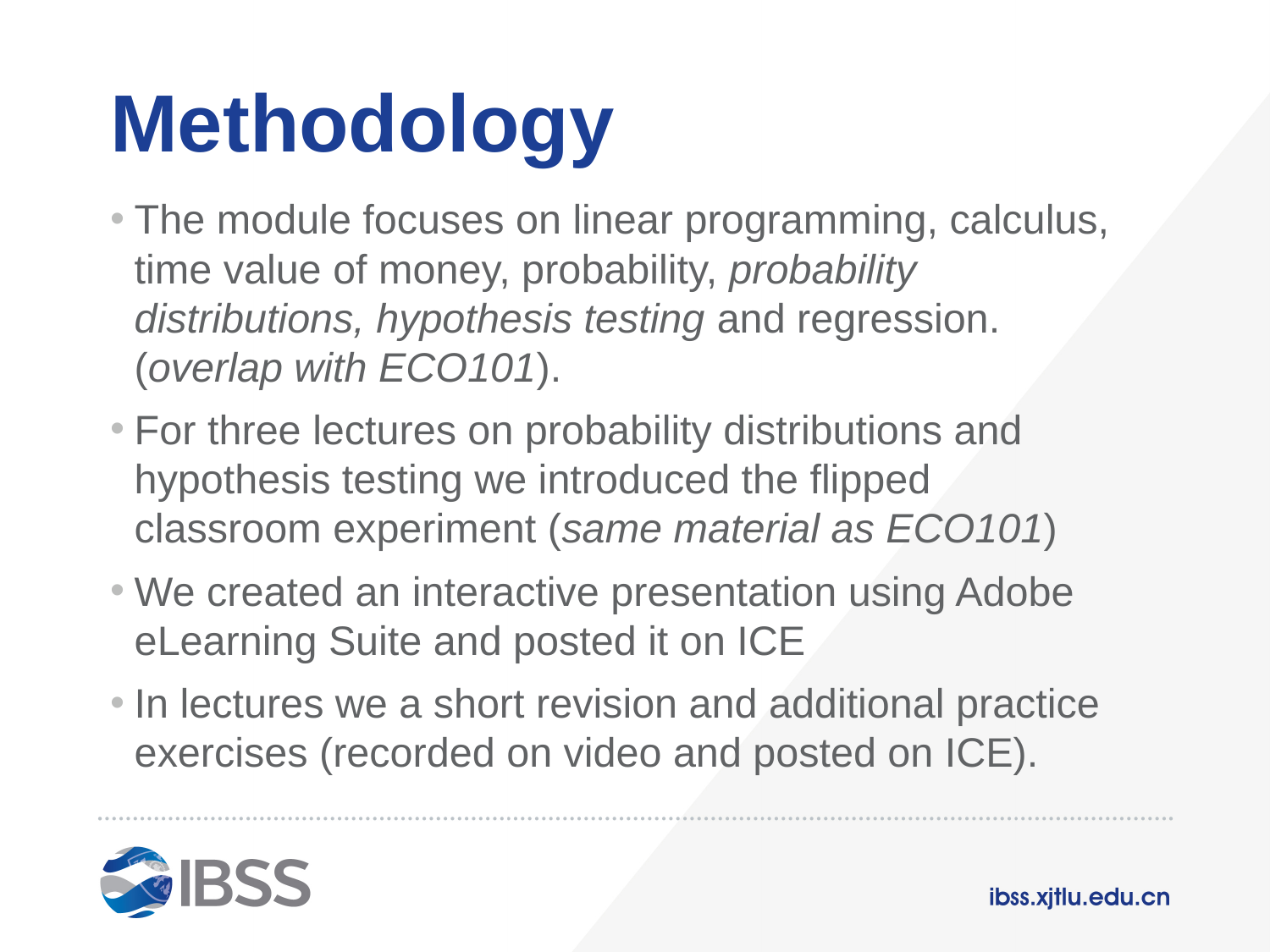

# Methodology
The module focuses on linear programming, calculus, time value of money, probability, probability distributions, hypothesis testing and regression. (overlap with ECO101).
For three lectures on probability distributions and hypothesis testing we introduced the flipped classroom experiment (same material as ECO101)
We created an interactive presentation using Adobe eLearning Suite and posted it on ICE
In lectures we a short revision and additional practice exercises (recorded on video and posted on ICE).